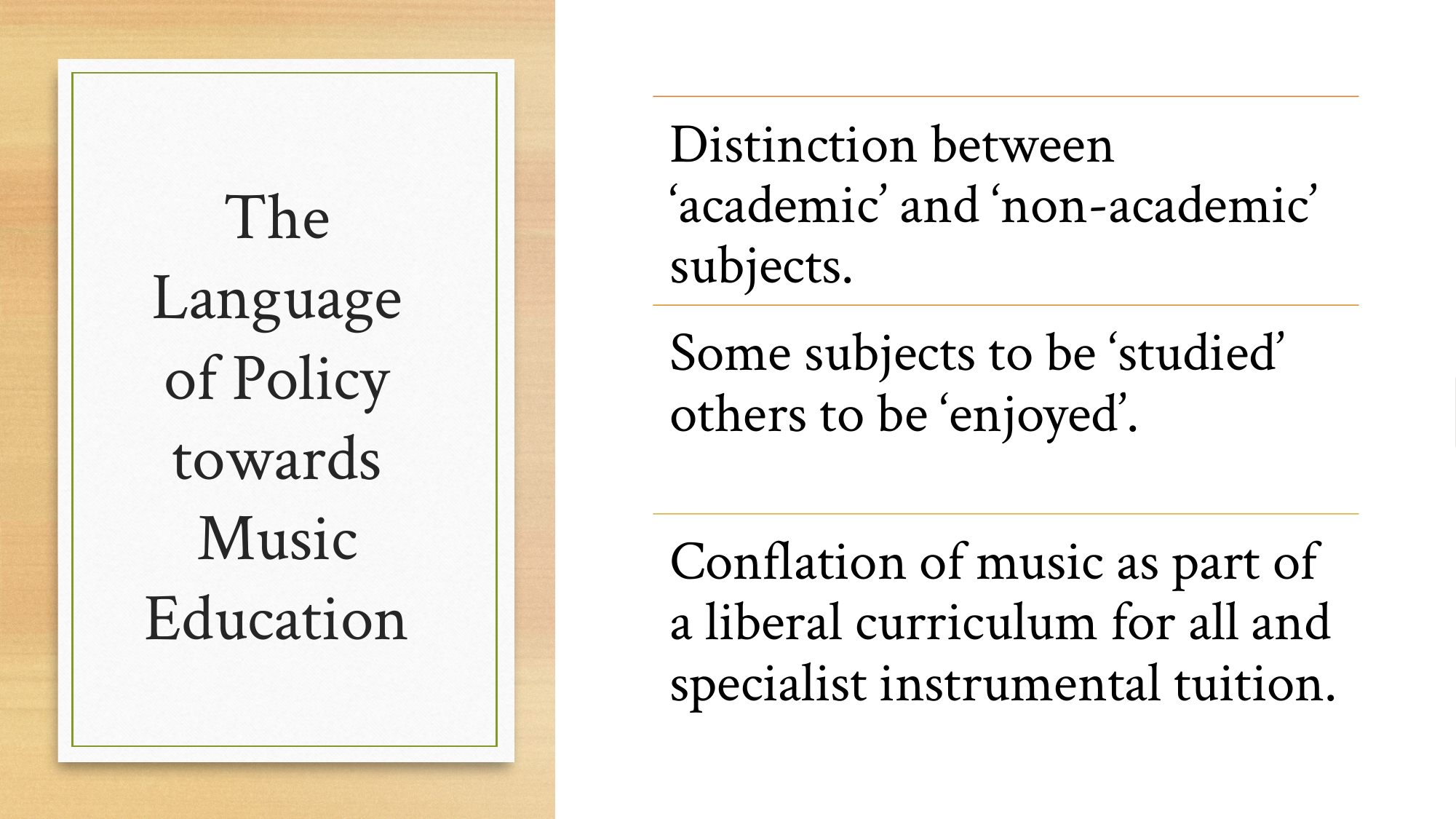

Distinction between ‘academic’ and ‘non-academic’ subjects.
Some subjects to be ‘studied’ others to be ‘enjoyed’.
Conflation of music as part of a liberal curriculum for all and specialist instrumental tuition.
# The Language of Policy towards Music Education